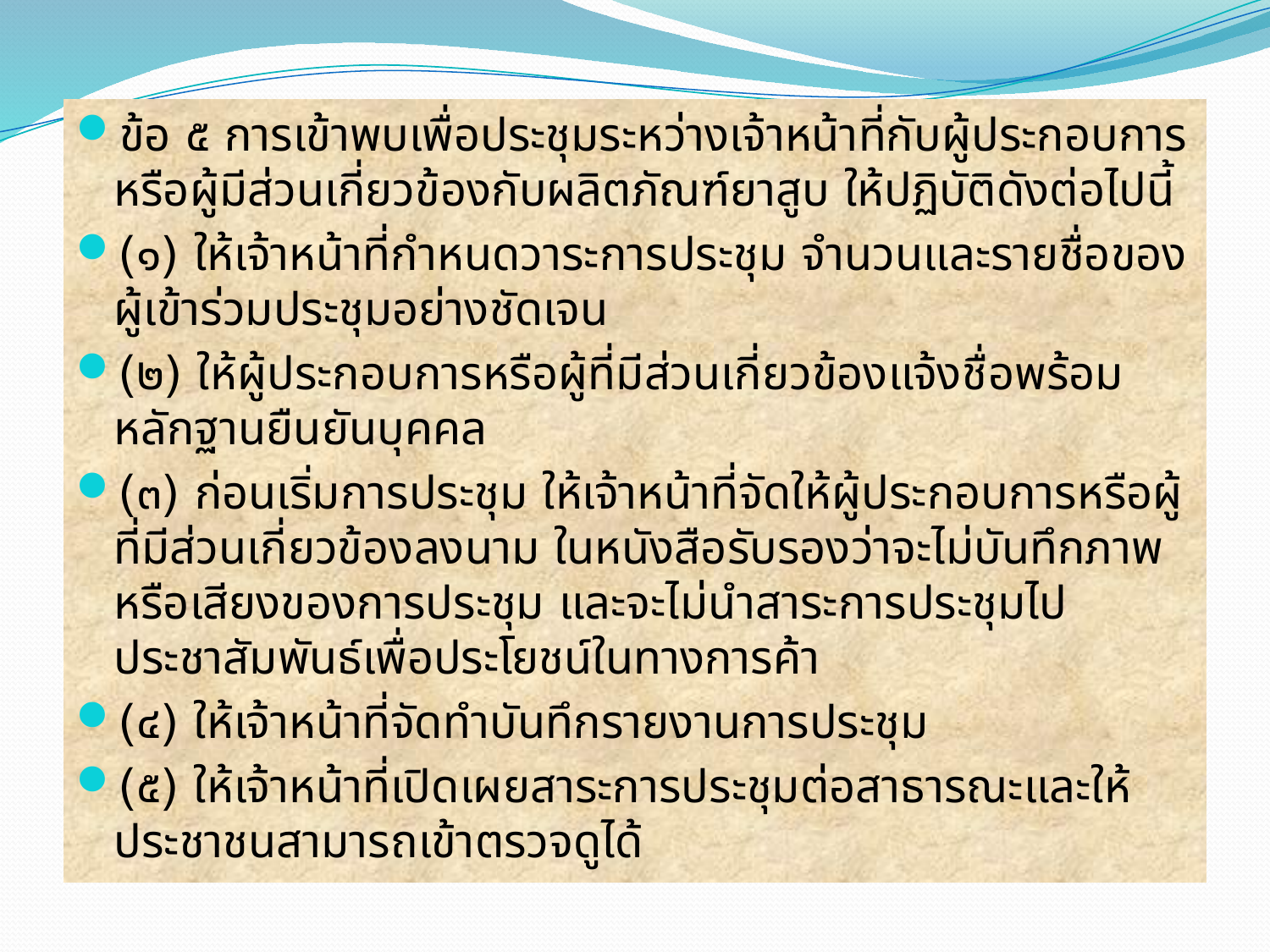

ข้อ ๕ การเข้าพบเพื่อประชุมระหว่างเจ้าหน้าที่กับผู้ประกอบการหรือผู้มีส่วนเกี่ยวข้องกับผลิตภัณฑ์ยาสูบ ให้ปฏิบัติดังต่อไปนี้
(๑) ให้เจ้าหน้าที่กำหนดวาระการประชุม จำนวนและรายชื่อของผู้เข้าร่วมประชุมอย่างชัดเจน
(๒) ให้ผู้ประกอบการหรือผู้ที่มีส่วนเกี่ยวข้องแจ้งชื่อพร้อมหลักฐานยืนยันบุคคล
(๓) ก่อนเริ่มการประชุม ให้เจ้าหน้าที่จัดให้ผู้ประกอบการหรือผู้ที่มีส่วนเกี่ยวข้องลงนาม ในหนังสือรับรองว่าจะไม่บันทึกภาพหรือเสียงของการประชุม และจะไม่นำสาระการประชุมไปประชาสัมพันธ์เพื่อประโยชน์ในทางการค้า
(๔) ให้เจ้าหน้าที่จัดทำบันทึกรายงานการประชุม
(๕) ให้เจ้าหน้าที่เปิดเผยสาระการประชุมต่อสาธารณะและให้ประชาชนสามารถเข้าตรวจดูได้